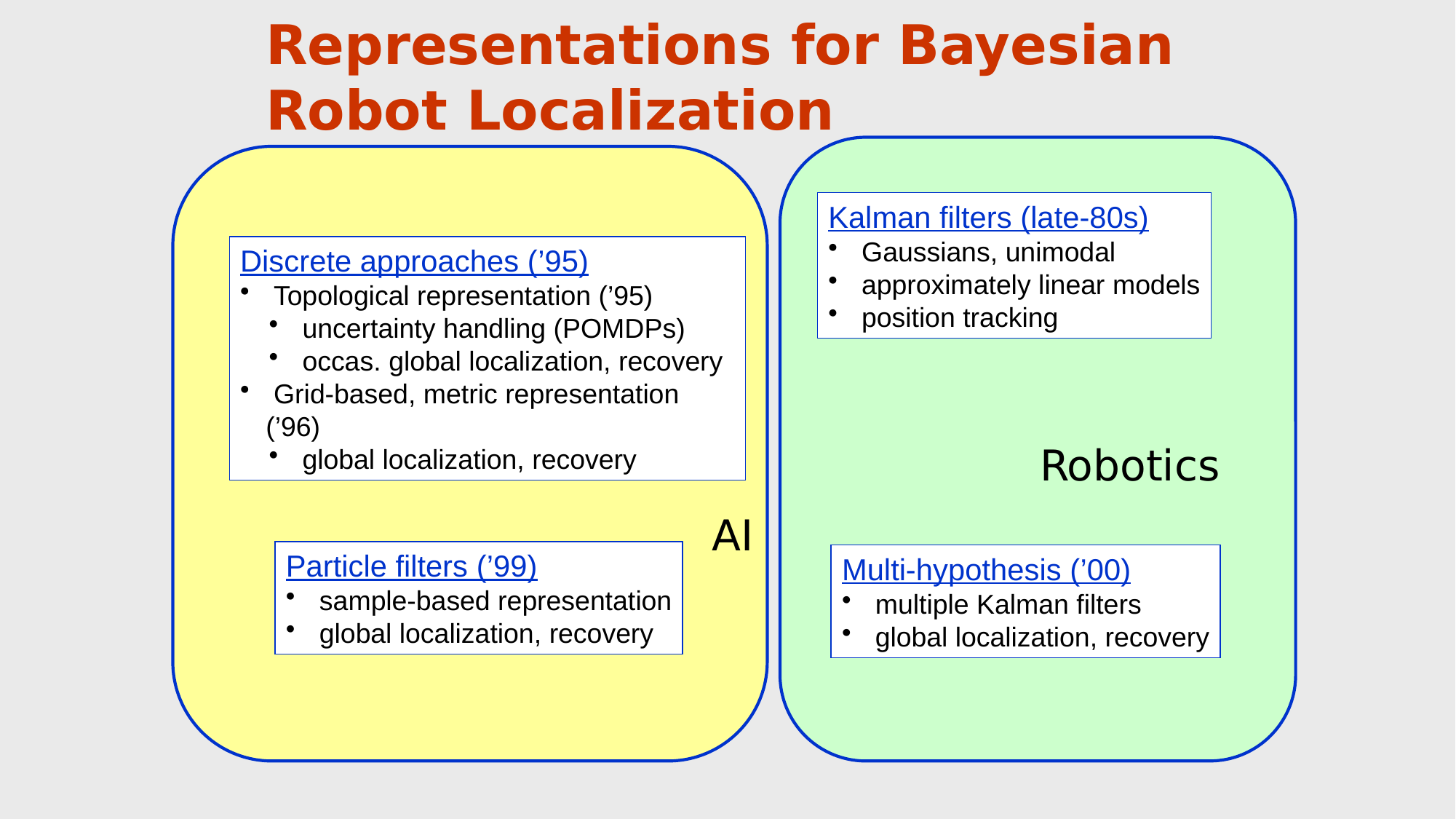

# Representations for Bayesian Robot Localization

Kalman filters (late-80s)
 Gaussians, unimodal
 approximately linear models
 position tracking
Discrete approaches (’95)
 Topological representation (’95)
 uncertainty handling (POMDPs)
 occas. global localization, recovery
 Grid-based, metric representation (’96)
 global localization, recovery
Robotics
AI
Particle filters (’99)
 sample-based representation
 global localization, recovery
Multi-hypothesis (’00)
 multiple Kalman filters
 global localization, recovery